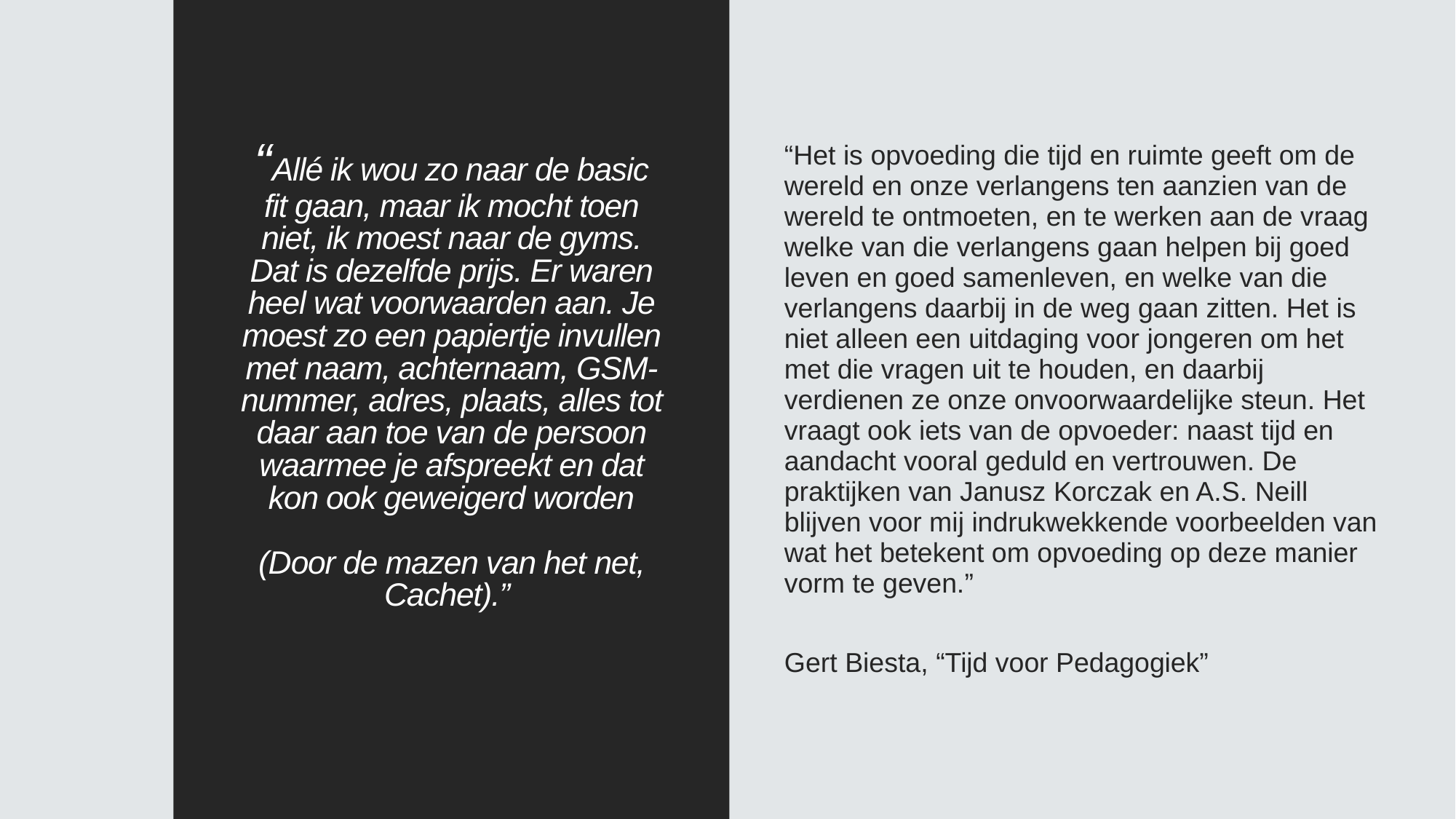

# “Allé ik wou zo naar de basic fit gaan, maar ik mocht toen niet, ik moest naar de gyms. Dat is dezelfde prijs. Er waren heel wat voorwaarden aan. Je moest zo een papiertje invullen met naam, achternaam, GSM-nummer, adres, plaats, alles tot daar aan toe van de persoon waarmee je afspreekt en dat kon ook geweigerd worden (Door de mazen van het net, Cachet).”
“Het is opvoeding die tijd en ruimte geeft om de wereld en onze verlangens ten aanzien van de wereld te ontmoeten, en te werken aan de vraag welke van die verlangens gaan helpen bij goed leven en goed samenleven, en welke van die verlangens daarbij in de weg gaan zitten. Het is niet alleen een uitdaging voor jongeren om het met die vragen uit te houden, en daarbij verdienen ze onze onvoorwaardelijke steun. Het vraagt ook iets van de opvoeder: naast tijd en aandacht vooral geduld en vertrouwen. De praktijken van Janusz Korczak en A.S. Neill blijven voor mij indrukwekkende voorbeelden van wat het betekent om opvoeding op deze manier vorm te geven.”

Gert Biesta, “Tijd voor Pedagogiek”